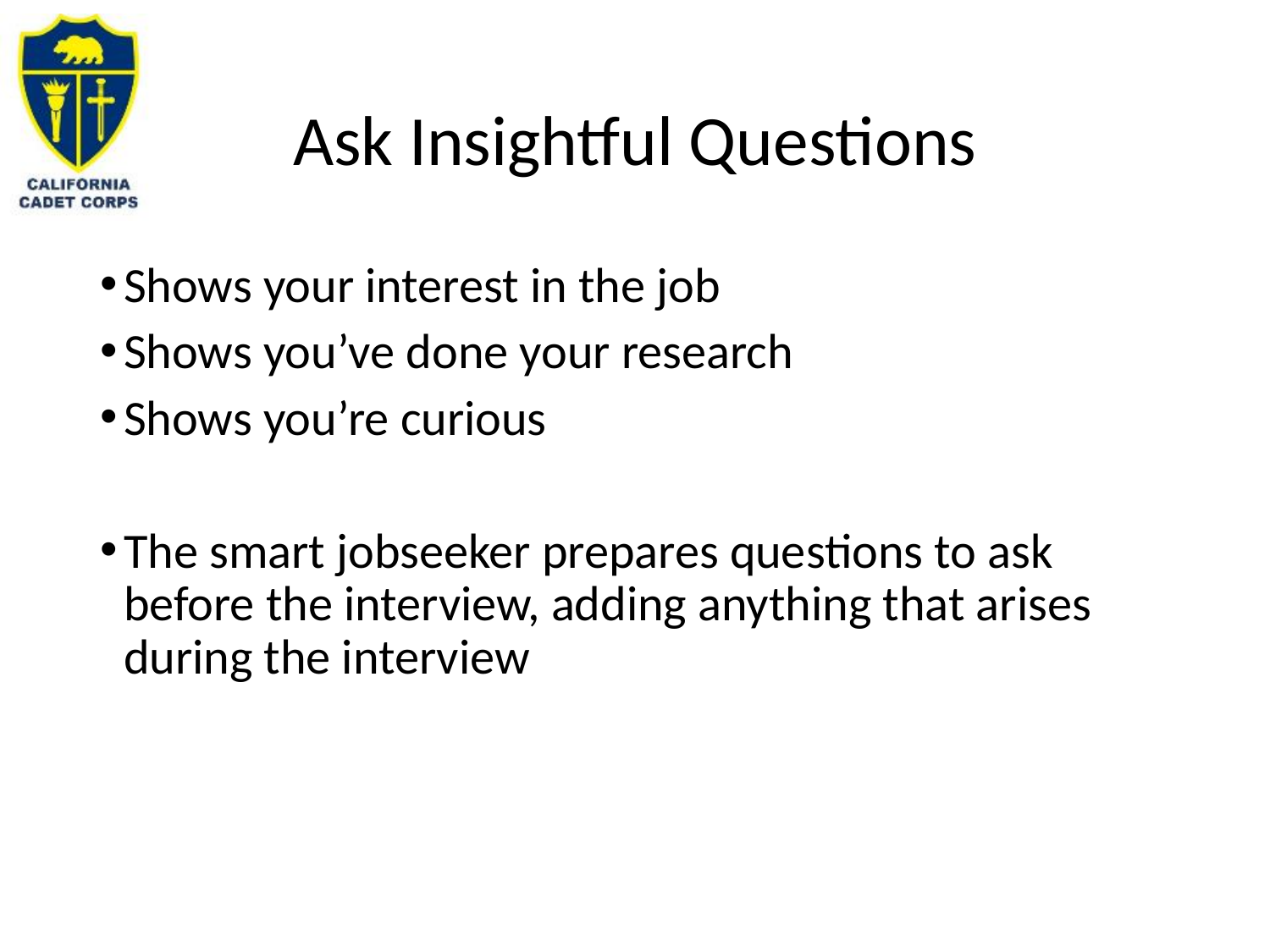

# Ask Insightful Questions
Shows your interest in the job
Shows you’ve done your research
Shows you’re curious

The smart jobseeker prepares questions to ask before the interview, adding anything that arises during the interview